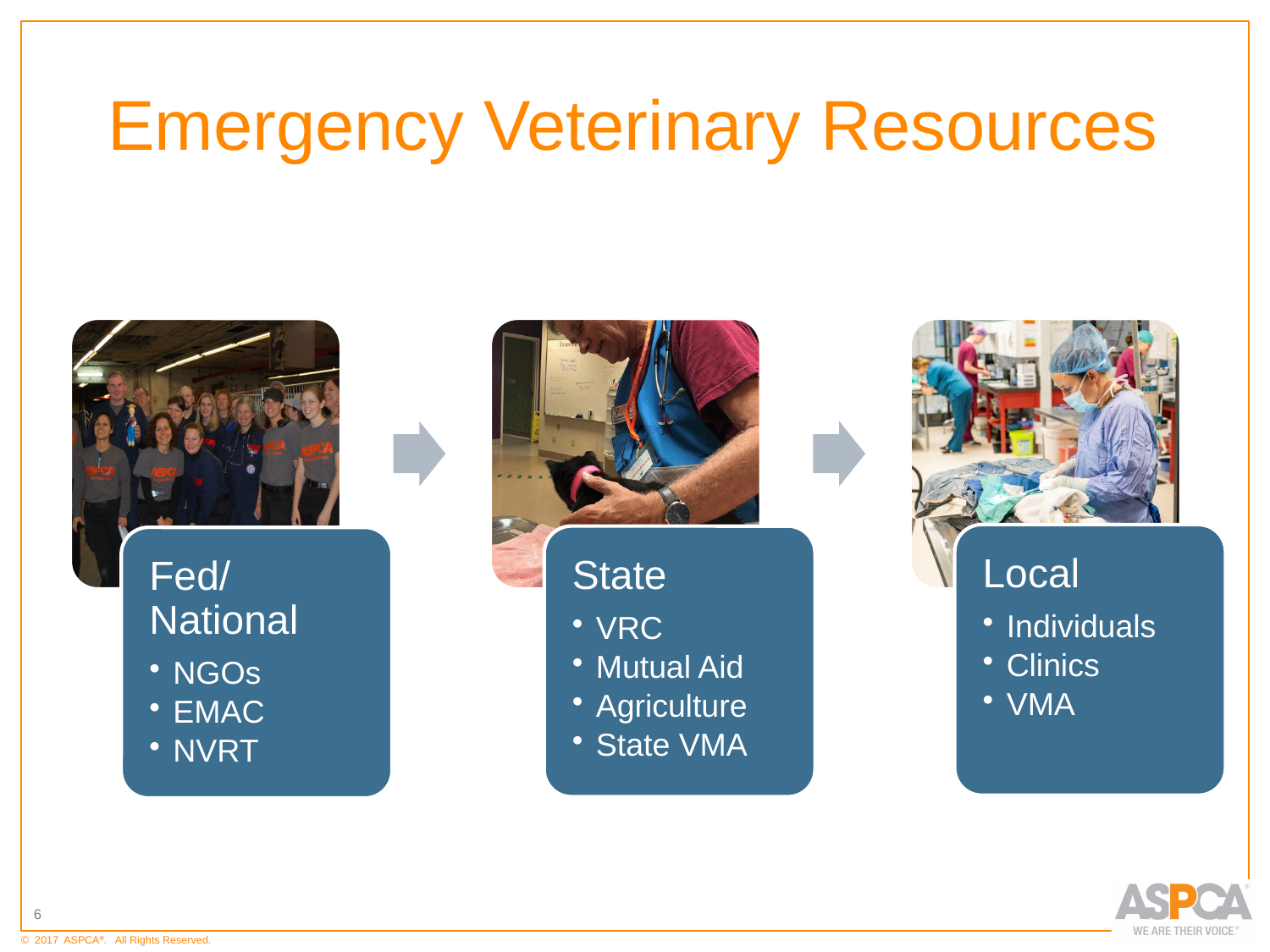

# Emergency Veterinary Resources
Fed/National
NGOs
EMAC
NVRT

State
VRC
Mutual Aid
Agriculture
State VMA

Local
Individuals
Clinics
VMA